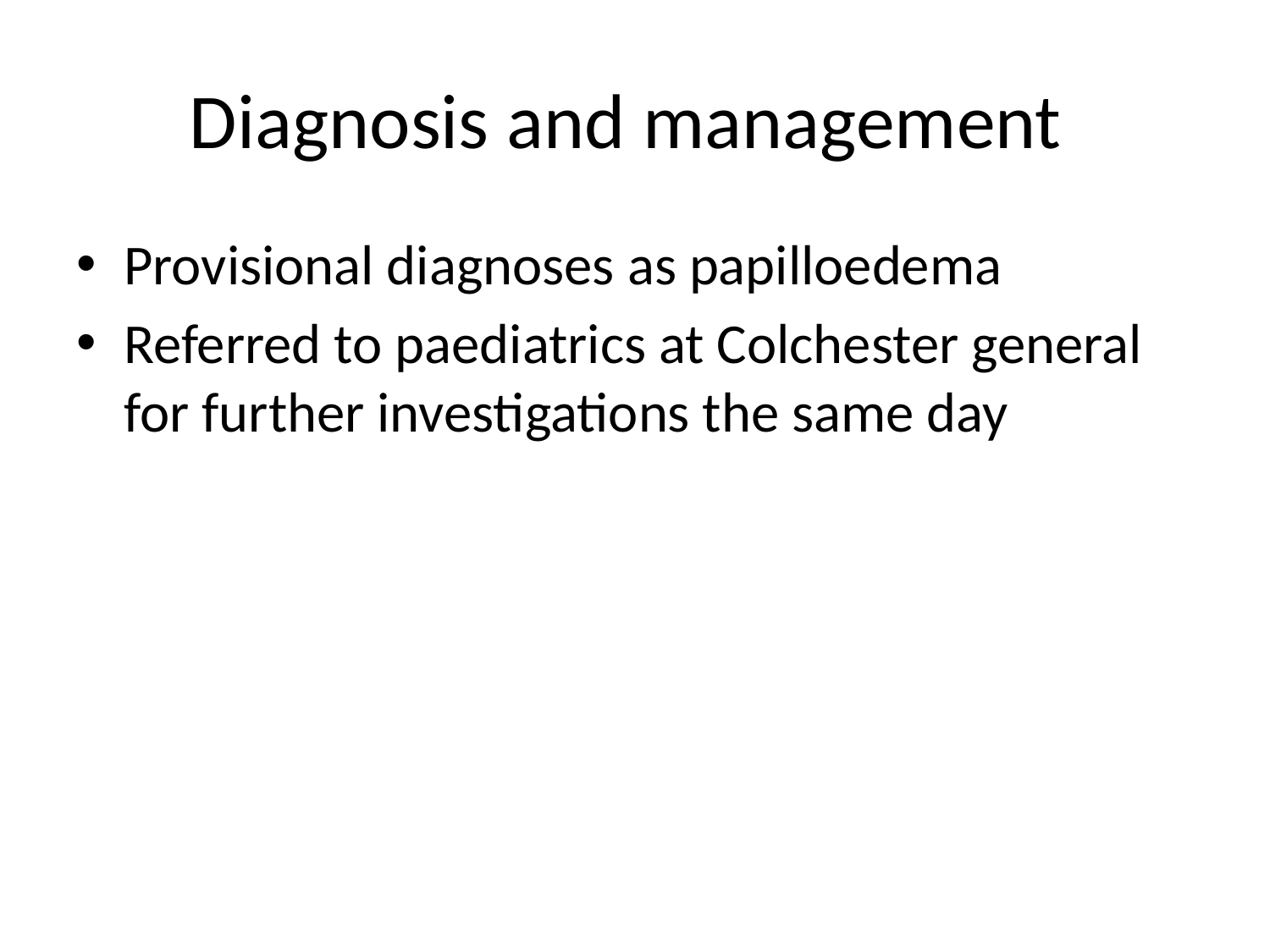

# Diagnosis and management
Provisional diagnoses as papilloedema
Referred to paediatrics at Colchester general for further investigations the same day